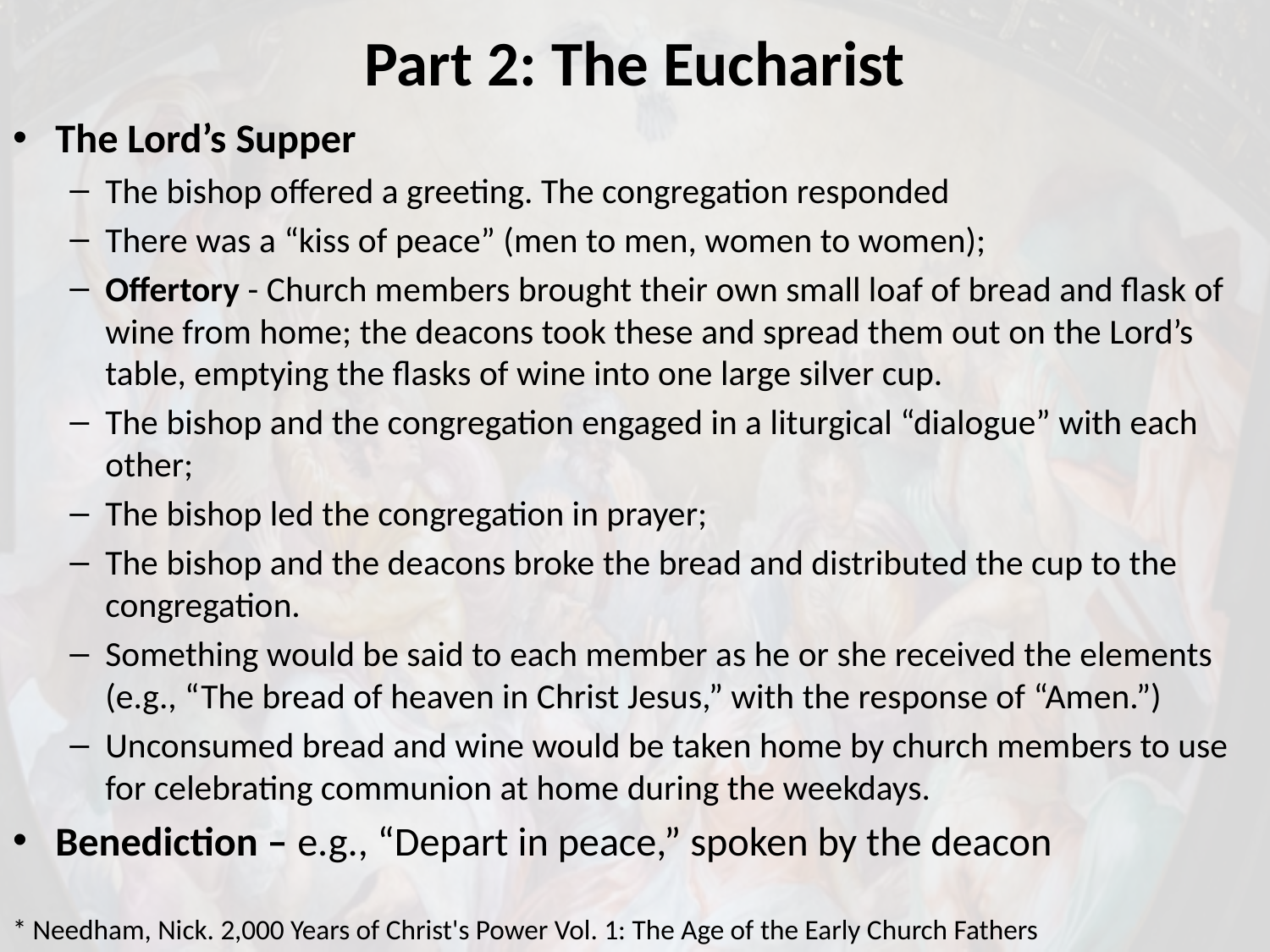

# Part 2: The Eucharist
The Lord’s Supper
The bishop offered a greeting. The congregation responded
There was a “kiss of peace” (men to men, women to women);
Offertory - Church members brought their own small loaf of bread and flask of wine from home; the deacons took these and spread them out on the Lord’s table, emptying the flasks of wine into one large silver cup.
The bishop and the congregation engaged in a liturgical “dialogue” with each other;
The bishop led the congregation in prayer;
The bishop and the deacons broke the bread and distributed the cup to the congregation.
Something would be said to each member as he or she received the elements (e.g., “The bread of heaven in Christ Jesus,” with the response of “Amen.”)
Unconsumed bread and wine would be taken home by church members to use for celebrating communion at home during the weekdays.
Benediction – e.g., “Depart in peace,” spoken by the deacon
* Needham, Nick. 2,000 Years of Christ's Power Vol. 1: The Age of the Early Church Fathers